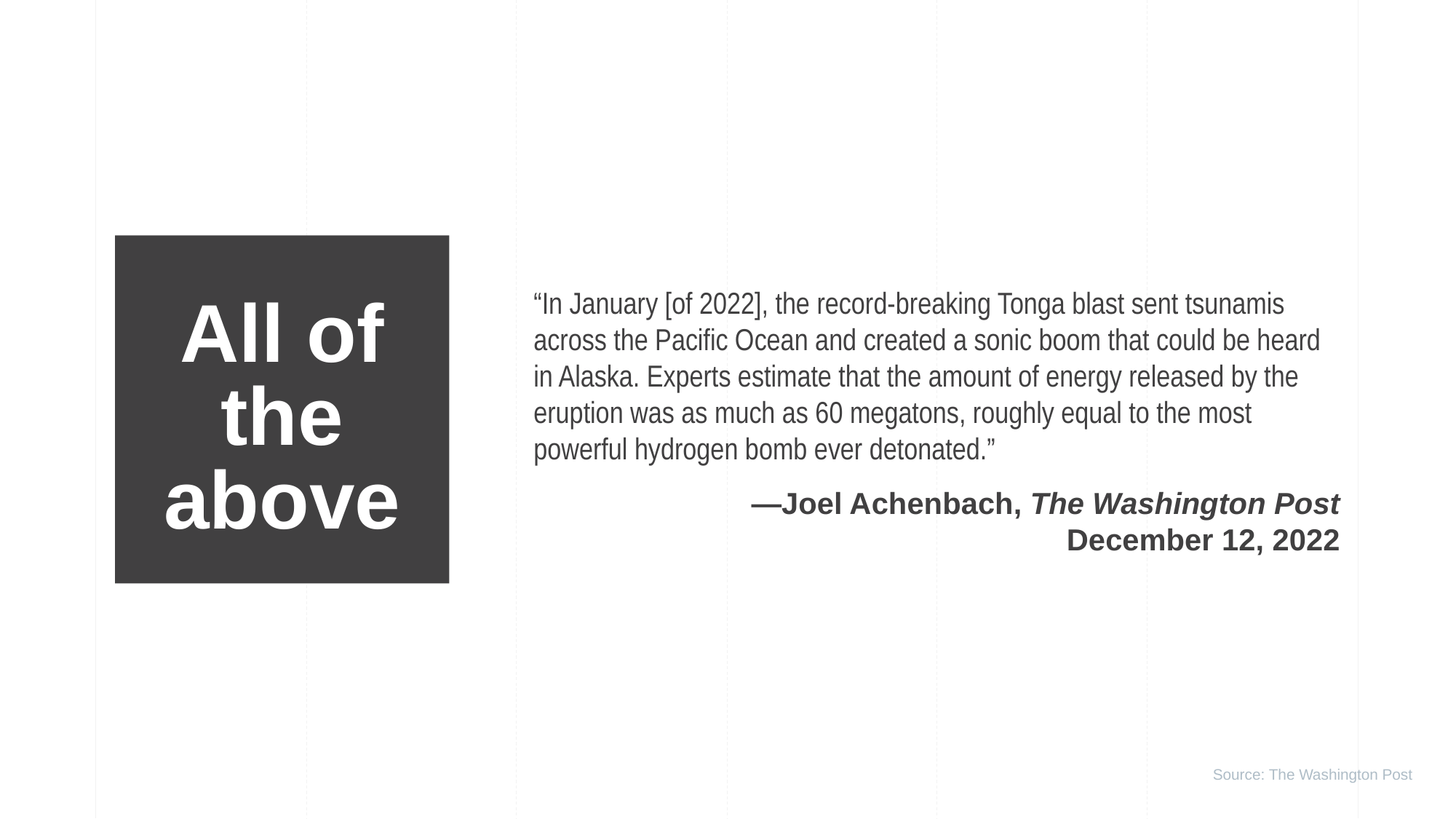

All of the above
“In January [of 2022], the record-breaking Tonga blast sent tsunamis across the Pacific Ocean and created a sonic boom that could be heard in Alaska. Experts estimate that the amount of energy released by the eruption was as much as 60 megatons, roughly equal to the most powerful hydrogen bomb ever detonated.”
—Joel Achenbach, The Washington Post
December 12, 2022
Source: The Washington Post